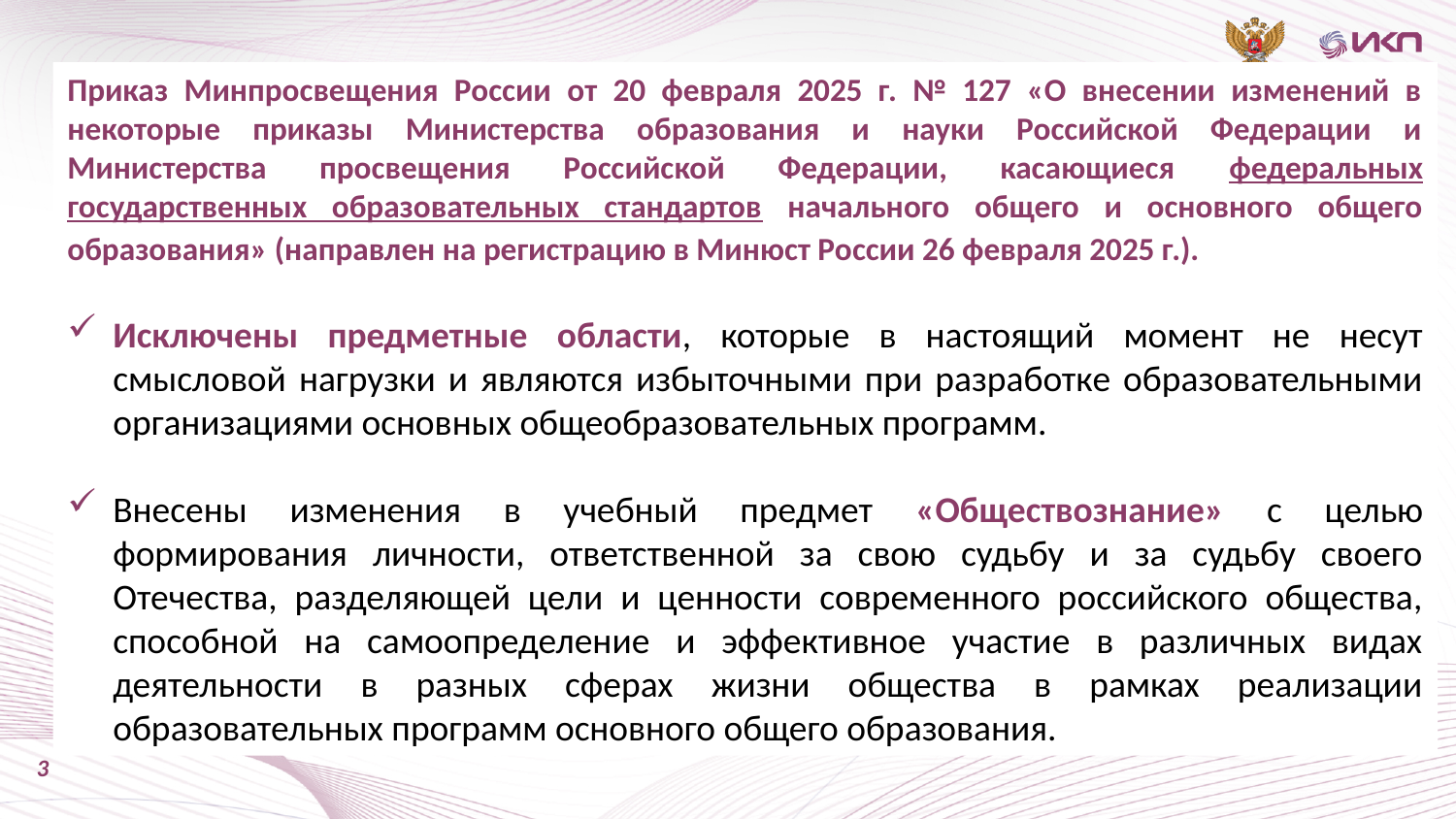

Приказ Минпросвещения России от 20 февраля 2025 г. № 127 «О внесении изменений в некоторые приказы Министерства образования и науки Российской Федерации и Министерства просвещения Российской Федерации, касающиеся федеральных государственных образовательных стандартов начального общего и основного общего образования» (направлен на регистрацию в Минюст России 26 февраля 2025 г.).

Исключены предметные области, которые в настоящий момент не несут смысловой нагрузки и являются избыточными при разработке образовательными организациями основных общеобразовательных программ.

Внесены изменения в учебный предмет «Обществознание» с целью формирования личности, ответственной за свою судьбу и за судьбу своего Отечества, разделяющей цели и ценности современного российского общества, способной на самоопределение и эффективное участие в различных видах деятельности в разных сферах жизни общества в рамках реализации образовательных программ основного общего образования.

3